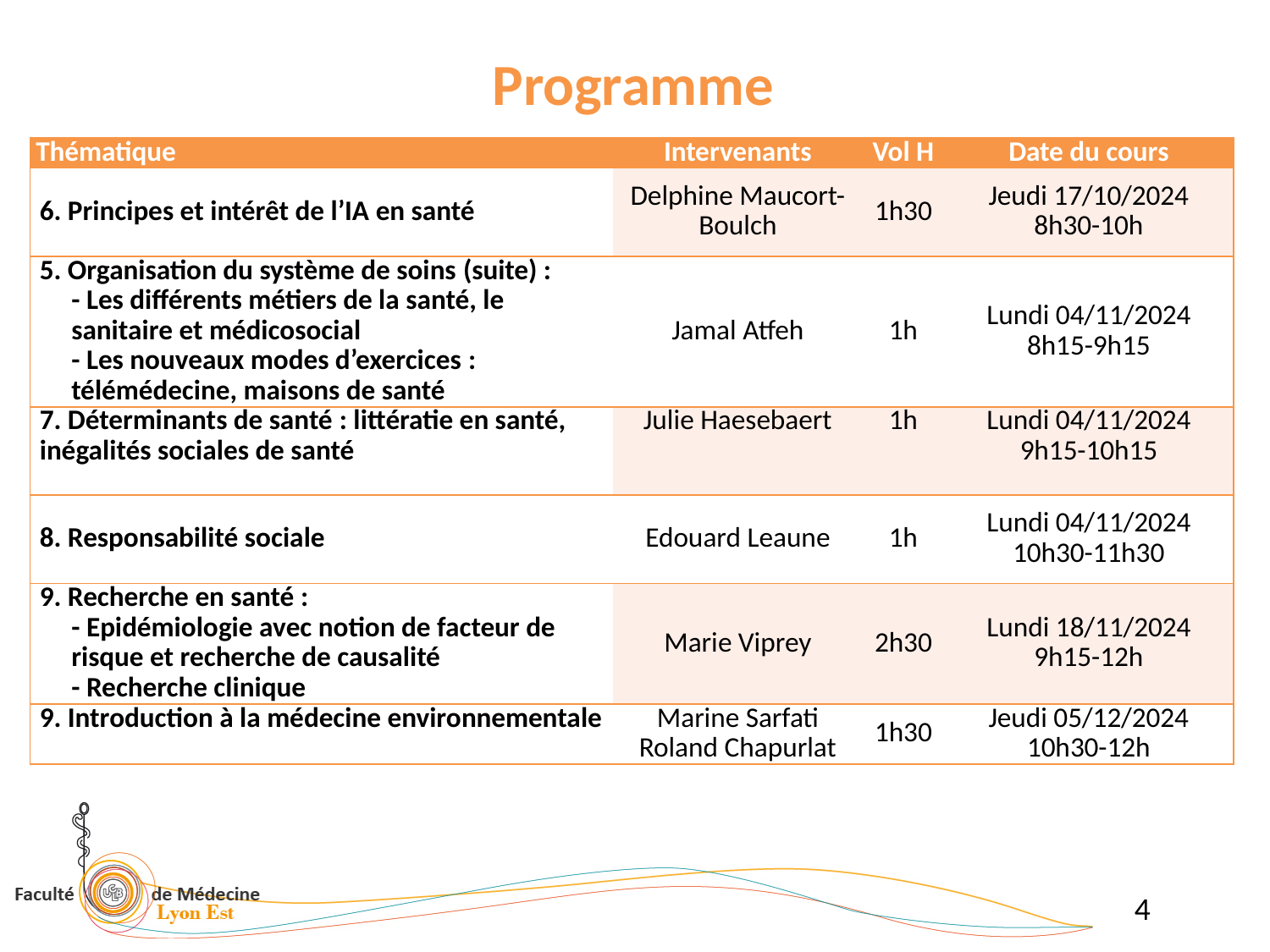

# Programme
| Thématique | Intervenants | Vol H | Date du cours |
| --- | --- | --- | --- |
| 6. Principes et intérêt de l’IA en santé | Delphine Maucort-Boulch | 1h30 | Jeudi 17/10/2024 8h30-10h |
| 5. Organisation du système de soins (suite) : - Les différents métiers de la santé, le sanitaire et médicosocial - Les nouveaux modes d’exercices : télémédecine, maisons de santé | Jamal Atfeh | 1h | Lundi 04/11/2024 8h15-9h15 |
| 7. Déterminants de santé : littératie en santé, inégalités sociales de santé | Julie Haesebaert | 1h | Lundi 04/11/2024 9h15-10h15 |
| 8. Responsabilité sociale | Edouard Leaune | 1h | Lundi 04/11/2024 10h30-11h30 |
| 9. Recherche en santé : - Epidémiologie avec notion de facteur de risque et recherche de causalité - Recherche clinique | Marie Viprey | 2h30 | Lundi 18/11/2024 9h15-12h |
| 9. Introduction à la médecine environnementale | Marine Sarfati Roland Chapurlat | 1h30 | Jeudi 05/12/2024 10h30-12h |
4